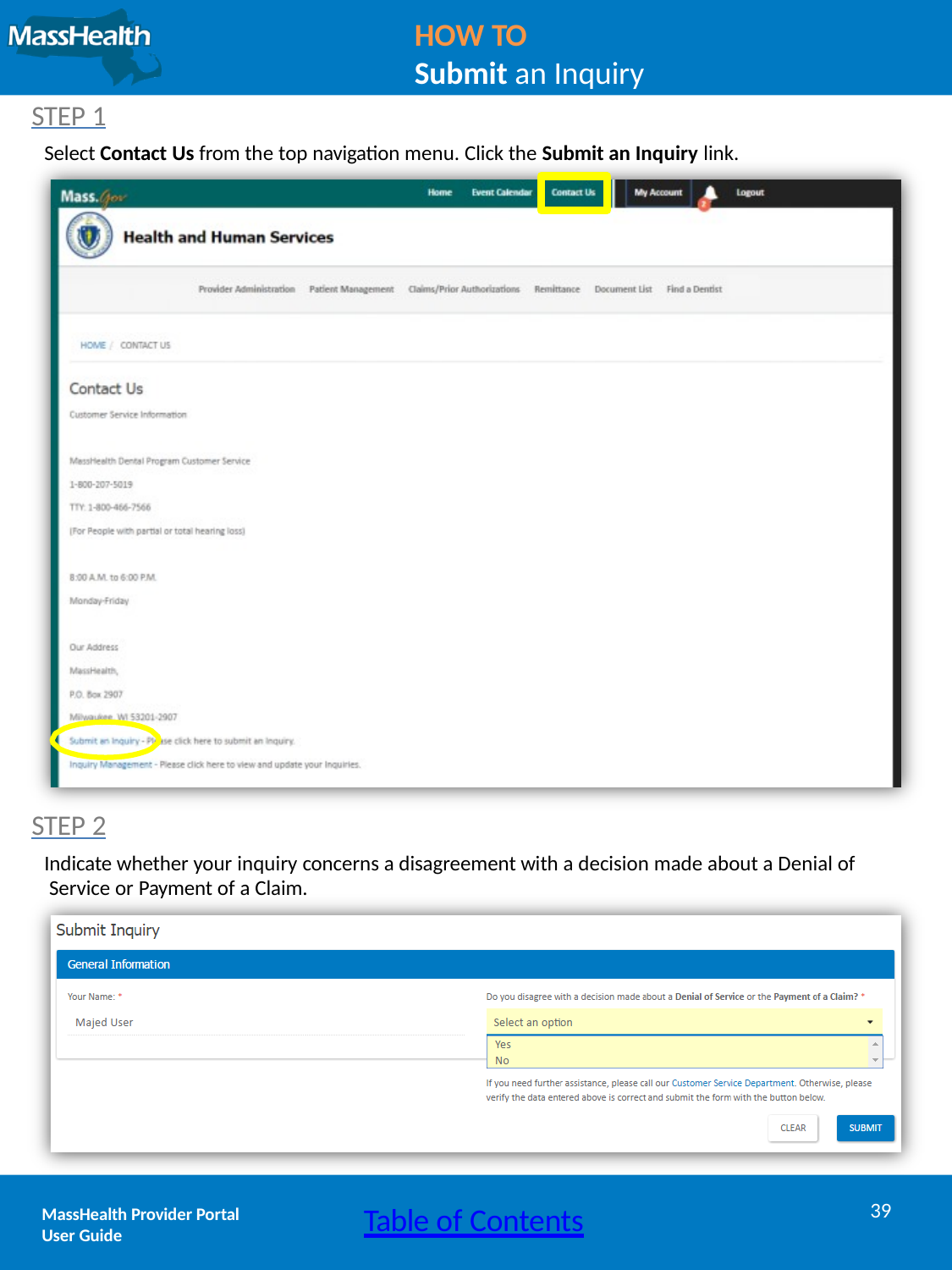

HOW TO
Submit an Inquiry
STEP 1
Select Contact Us from the top navigation menu. Click the Submit an Inquiry link.

STEP 2
Indicate whether your inquiry concerns a disagreement with a decision made about a Denial of  Service or Payment of a Claim.

39
Table of Contents
MassHealth Provider Portal
User Guide